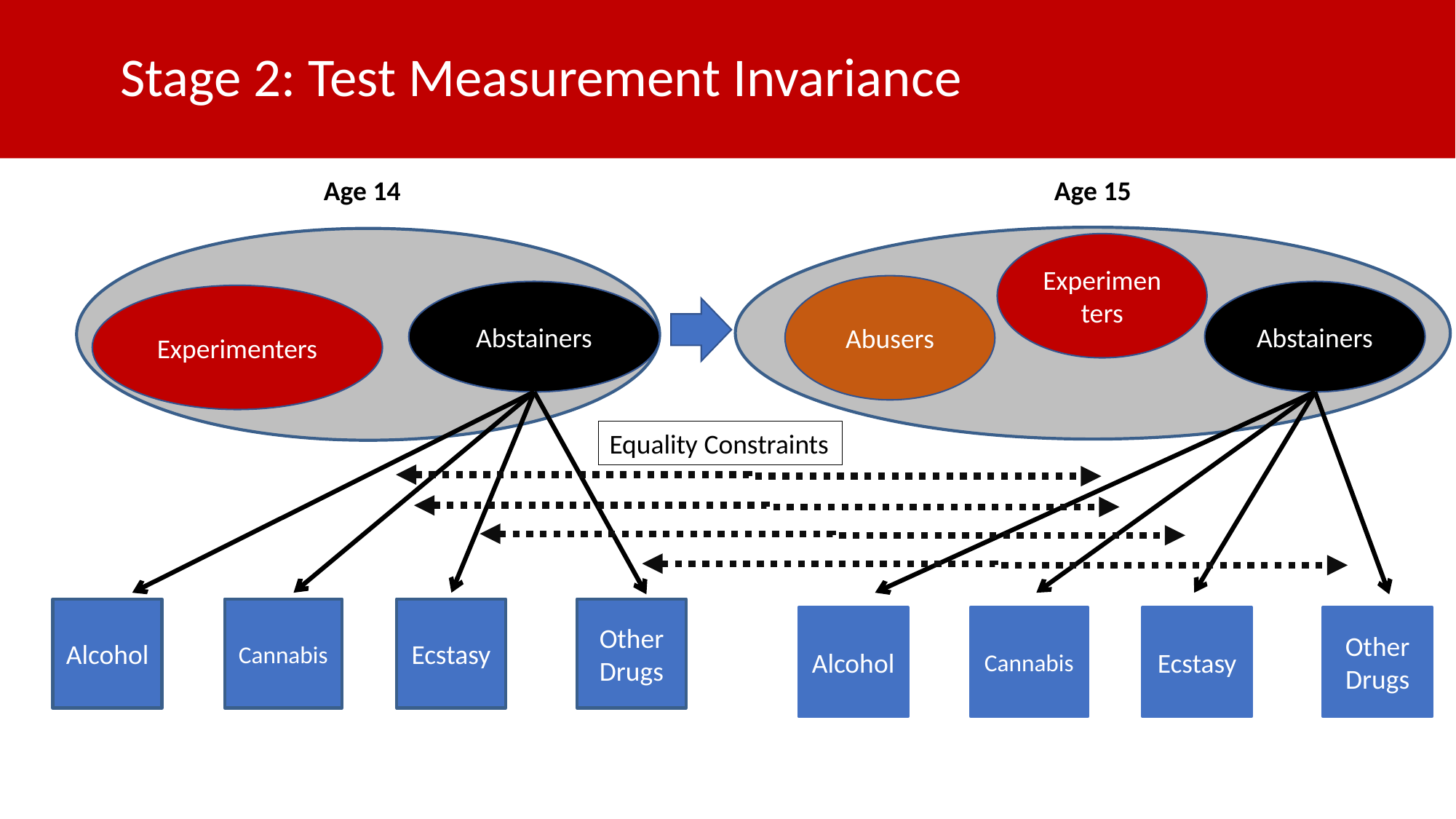

# Stage 2: Test Measurement Invariance
Age 14
Age 15

Experimenters
Abusers
Abstainers
Abstainers
Experimenters

Equality Constraints
Alcohol
Cannabis
Ecstasy
Other Drugs
Alcohol
Cannabis
Ecstasy
Other Drugs